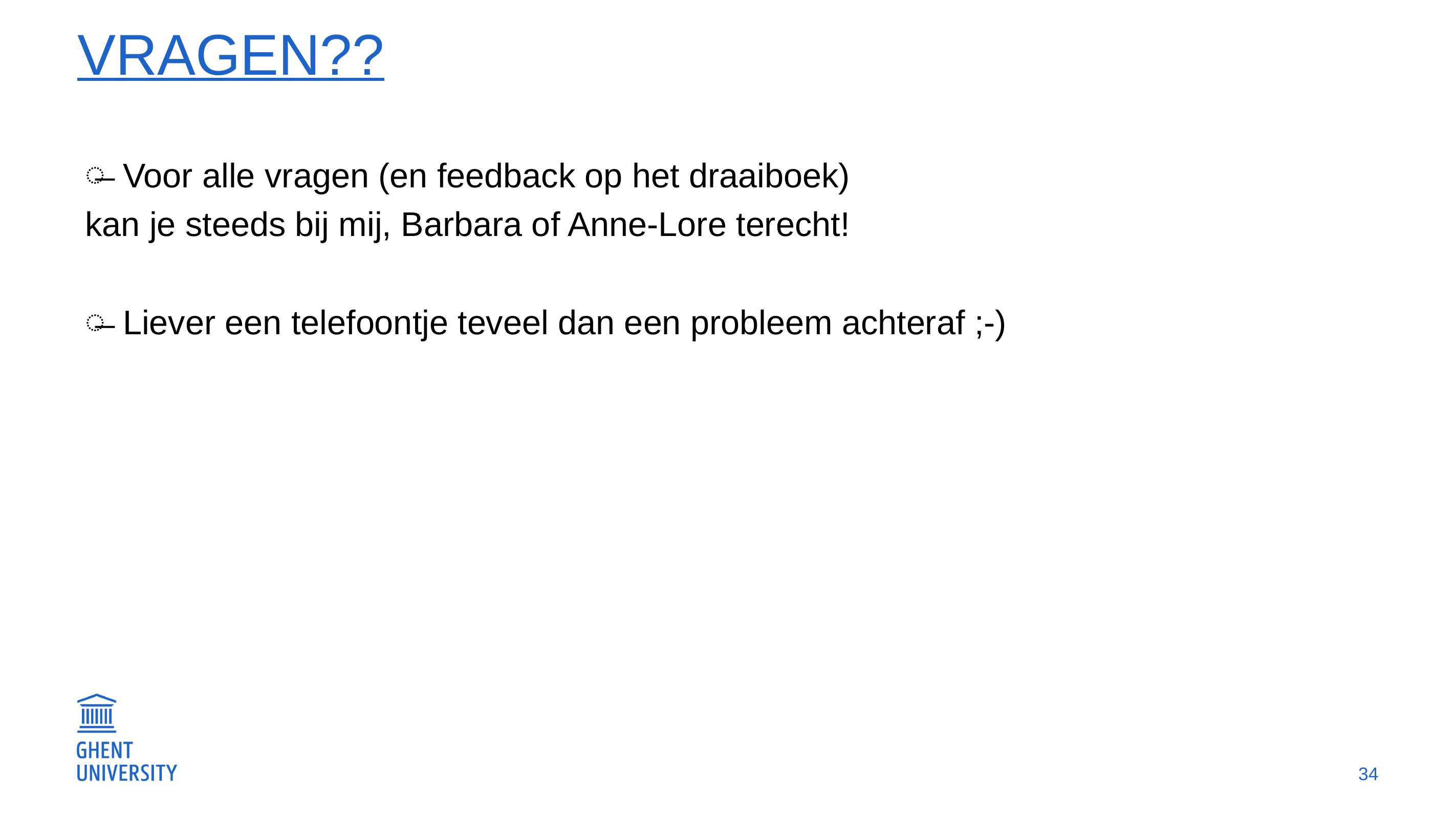

# Vragen??

Voor alle vragen (en feedback op het draaiboek)
kan je steeds bij mij, Barbara of Anne-Lore terecht!

Liever een telefoontje teveel dan een probleem achteraf ;-)

34